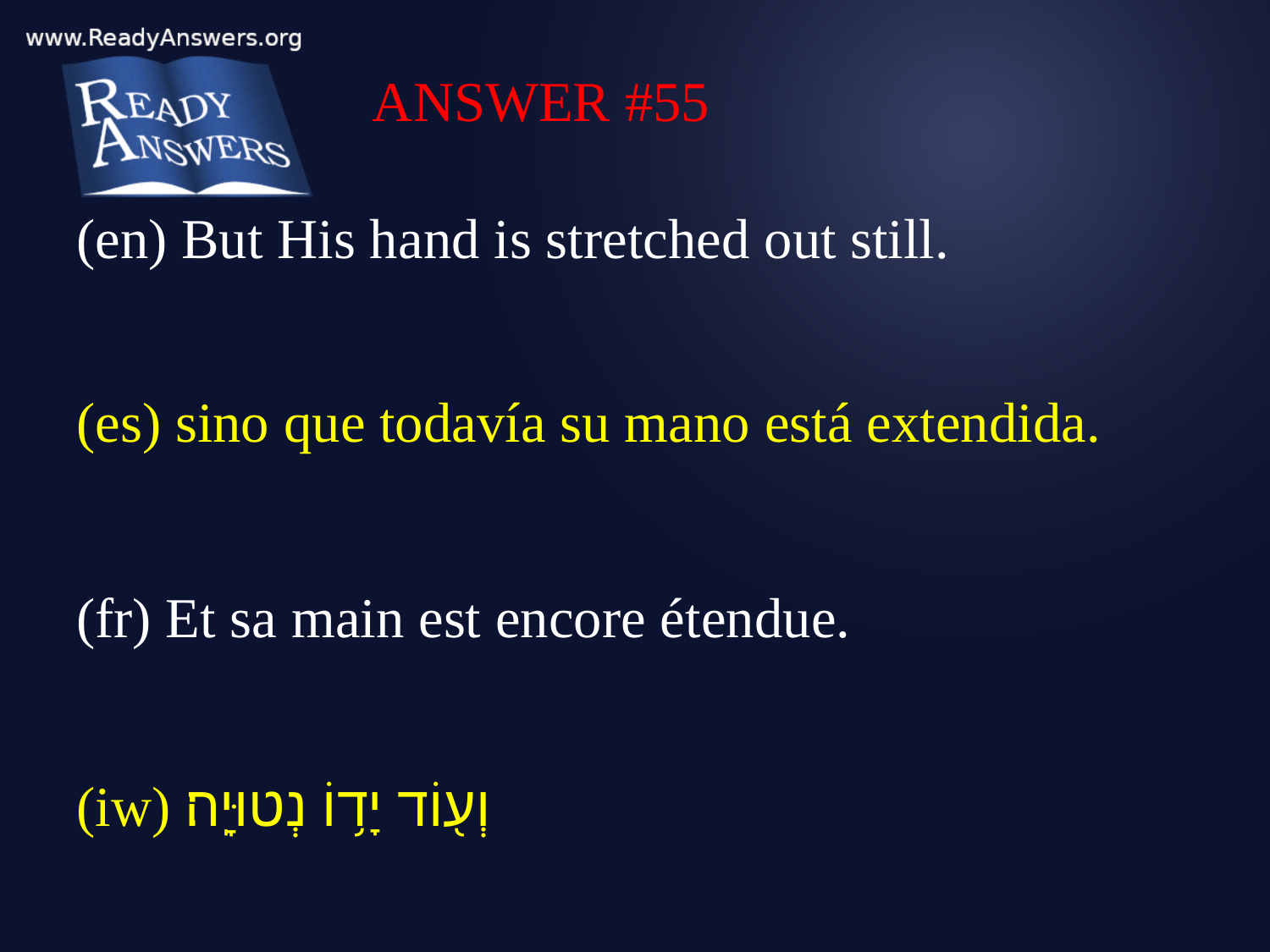

ANSWER #55
(en) But His hand is stretched out still.
(es) sino que todavía su mano está extendida.
(fr) Et sa main est encore étendue.
(iw) וְע֖וֹד יָד֥וֹ נְטוּיָֽה׃